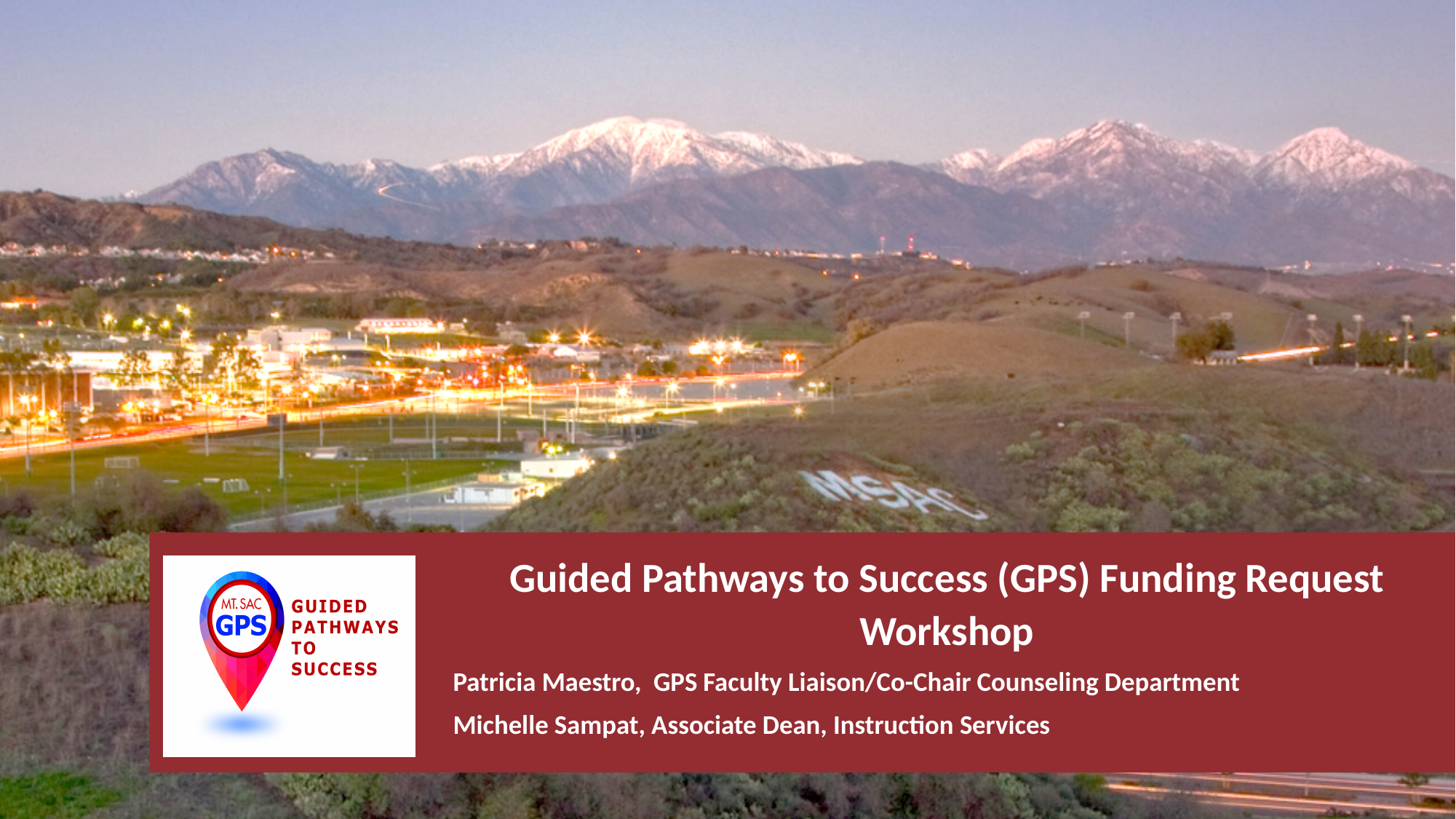

Guided Pathways to Success (GPS) Funding Request Workshop
Patricia Maestro,  GPS Faculty Liaison/Co-Chair Counseling Department
Michelle Sampat, Associate Dean, Instruction Services